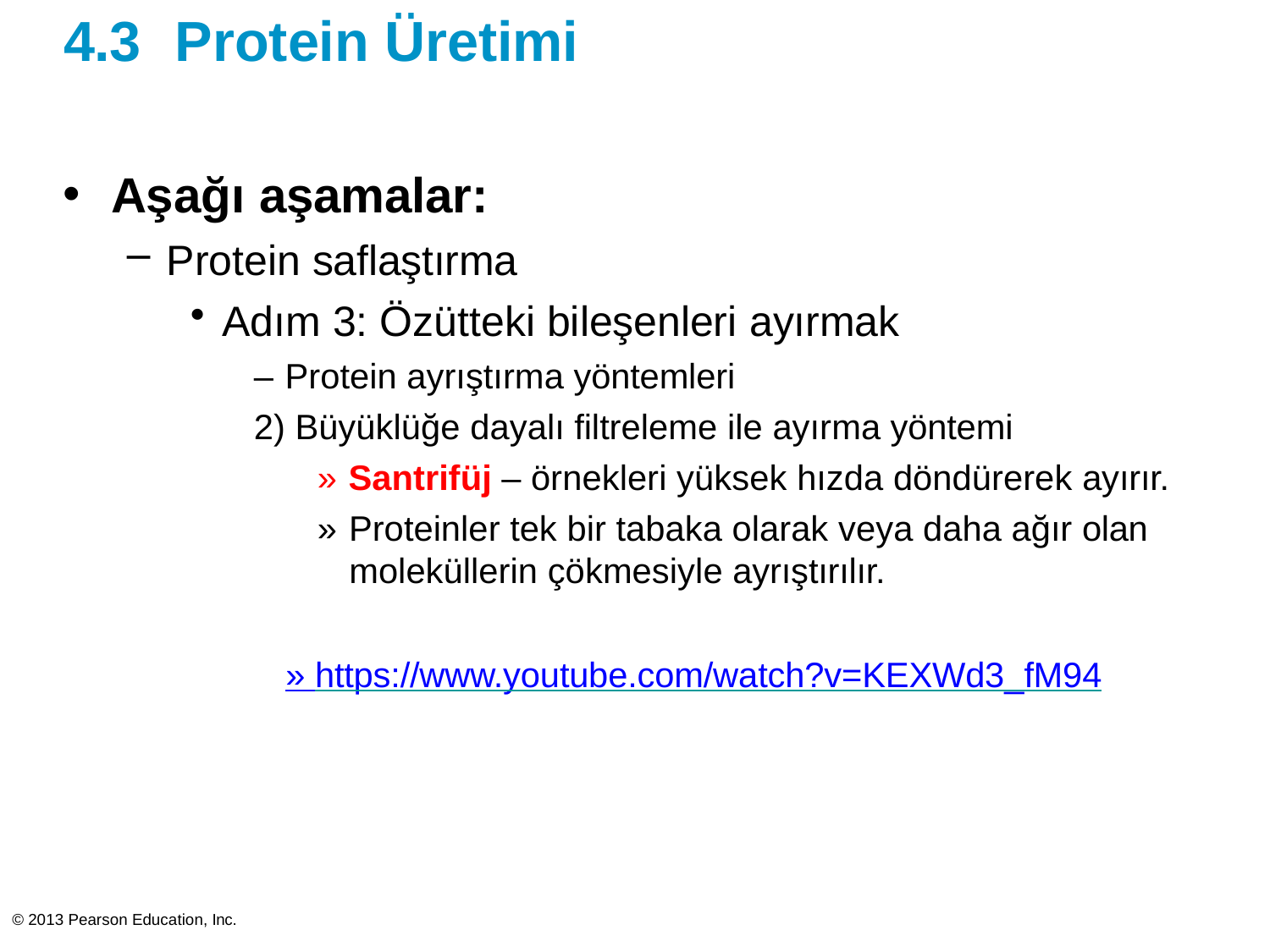

# 4.3	Protein Üretimi
Aşağı aşamalar:
Protein saflaştırma
Adım 3: Özütteki bileşenleri ayırmak
– Protein ayrıştırma yöntemleri
2) Büyüklüğe dayalı filtreleme ile ayırma yöntemi
» Santrifüj – örnekleri yüksek hızda döndürerek ayırır.
» Proteinler tek bir tabaka olarak veya daha ağır olan moleküllerin çökmesiyle ayrıştırılır.

» https://www.youtube.com/watch?v=KEXWd3_fM94
© 2013 Pearson Education, Inc.